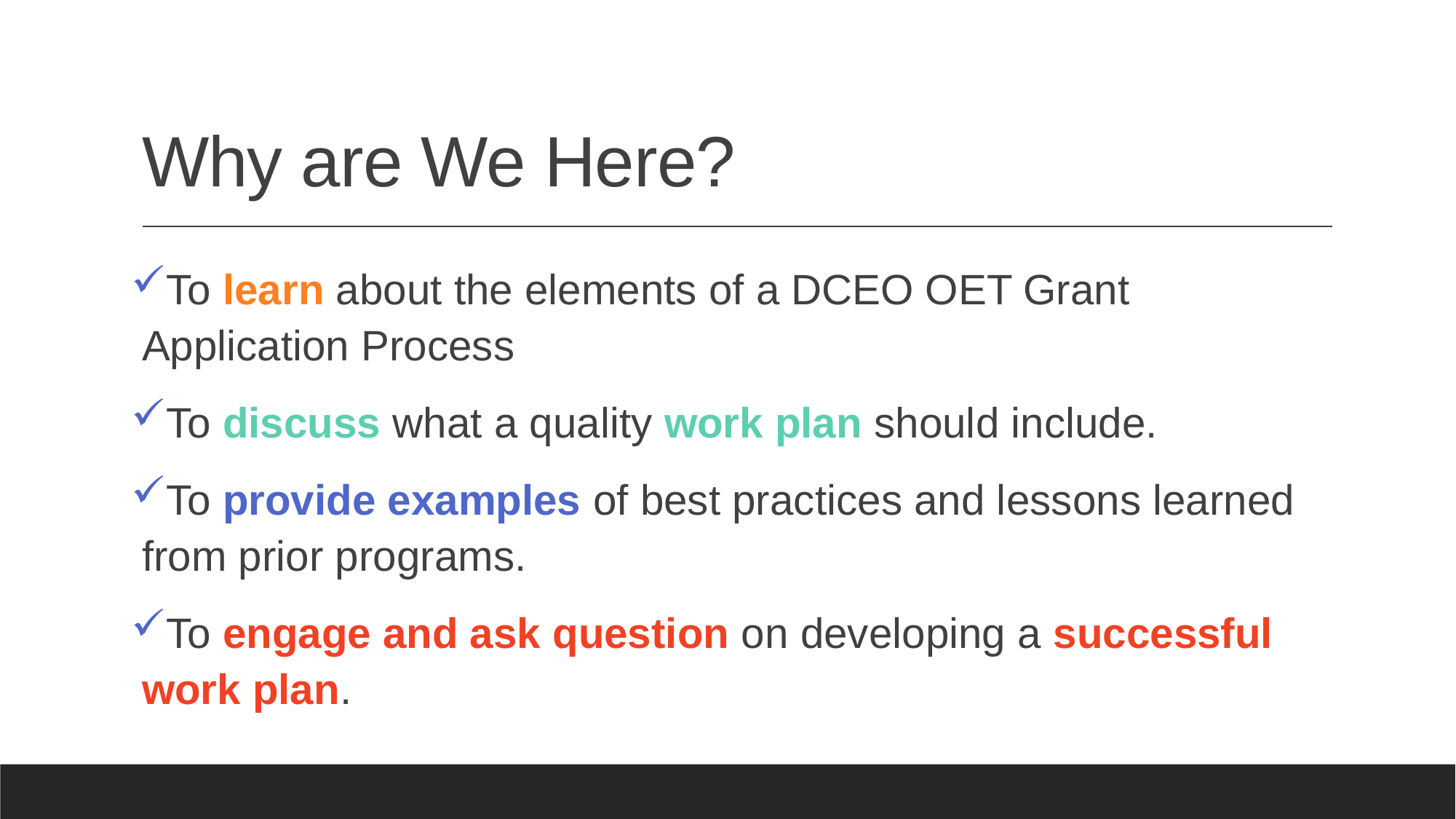

# Why are We Here?
To learn about the elements of a DCEO OET Grant Application Process
To discuss what a quality work plan should include.
To provide examples of best practices and lessons learned from prior programs.
To engage and ask question on developing a successful work plan.